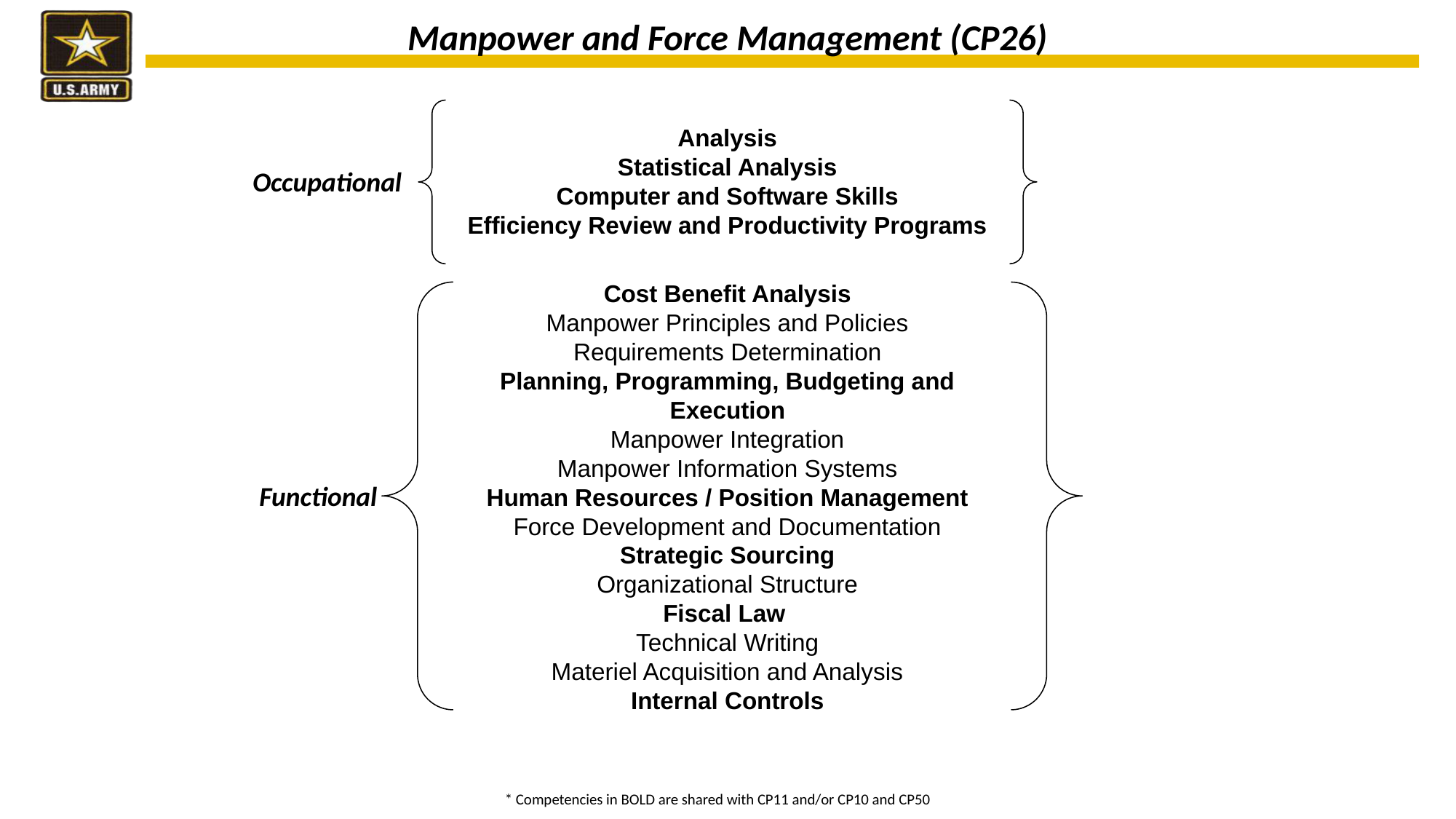

Manpower and Force Management (CP26)

Analysis
Statistical Analysis
Computer and Software Skills
Efficiency Review and Productivity Programs
Occupational
Cost Benefit Analysis
Manpower Principles and Policies
Requirements Determination
Planning, Programming, Budgeting and Execution
Manpower Integration
Manpower Information Systems
Human Resources / Position Management
Force Development and Documentation
Strategic Sourcing
Organizational Structure
Fiscal Law
Technical Writing
Materiel Acquisition and Analysis
Internal Controls

Functional
* Competencies in BOLD are shared with CP11 and/or CP10 and CP50